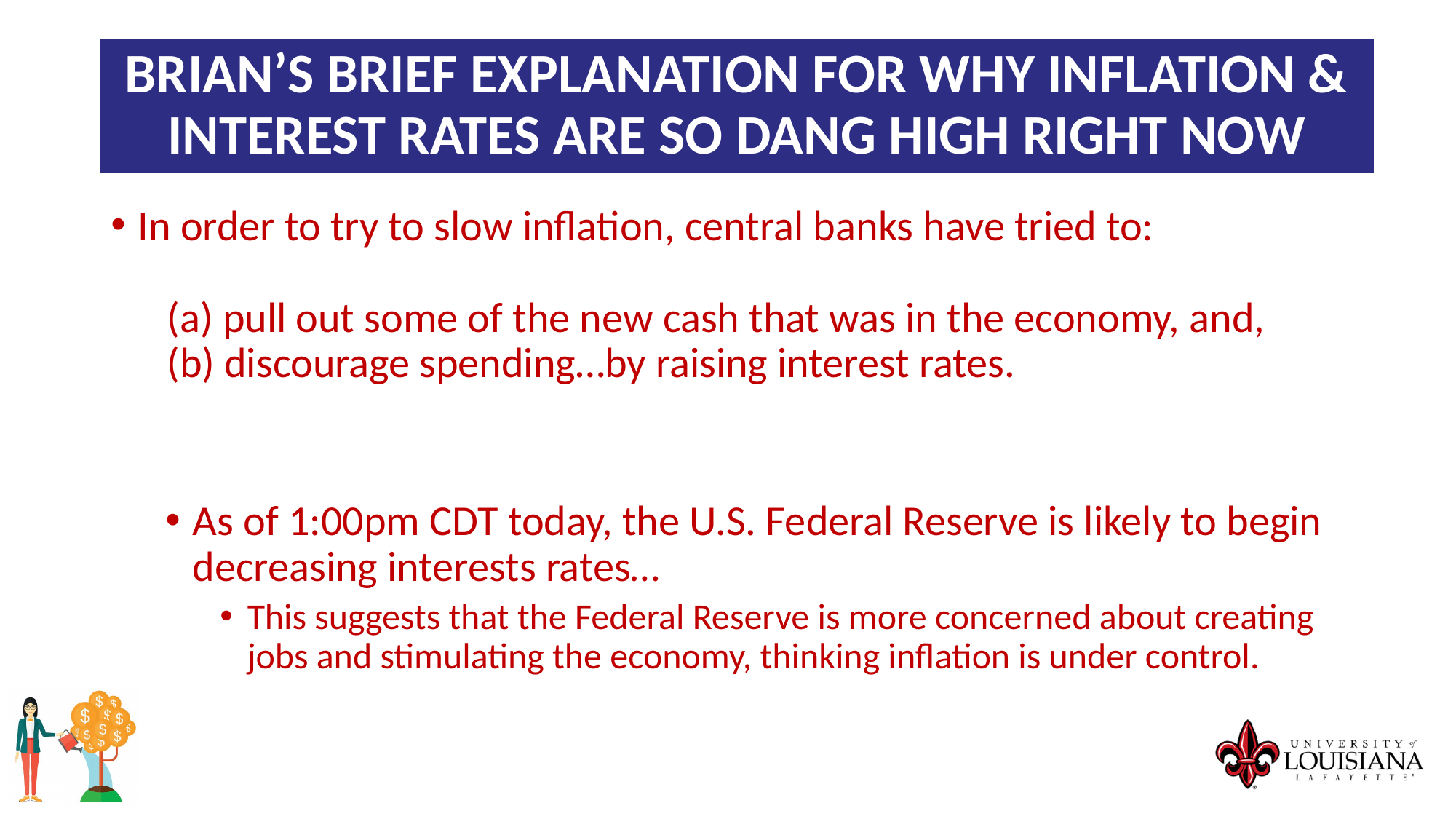

Brian’s Brief Explanation for Why Inflation & Interest Rates are So Dang High Right Now
In order to try to slow inflation, central banks have tried to:
   (a) pull out some of the new cash that was in the economy, and,
   (b) discourage spending…by raising interest rates.

As of 1:00pm CDT today, the U.S. Federal Reserve is likely to begin decreasing interests rates…
This suggests that the Federal Reserve is more concerned about creating jobs and stimulating the economy, thinking inflation is under control.